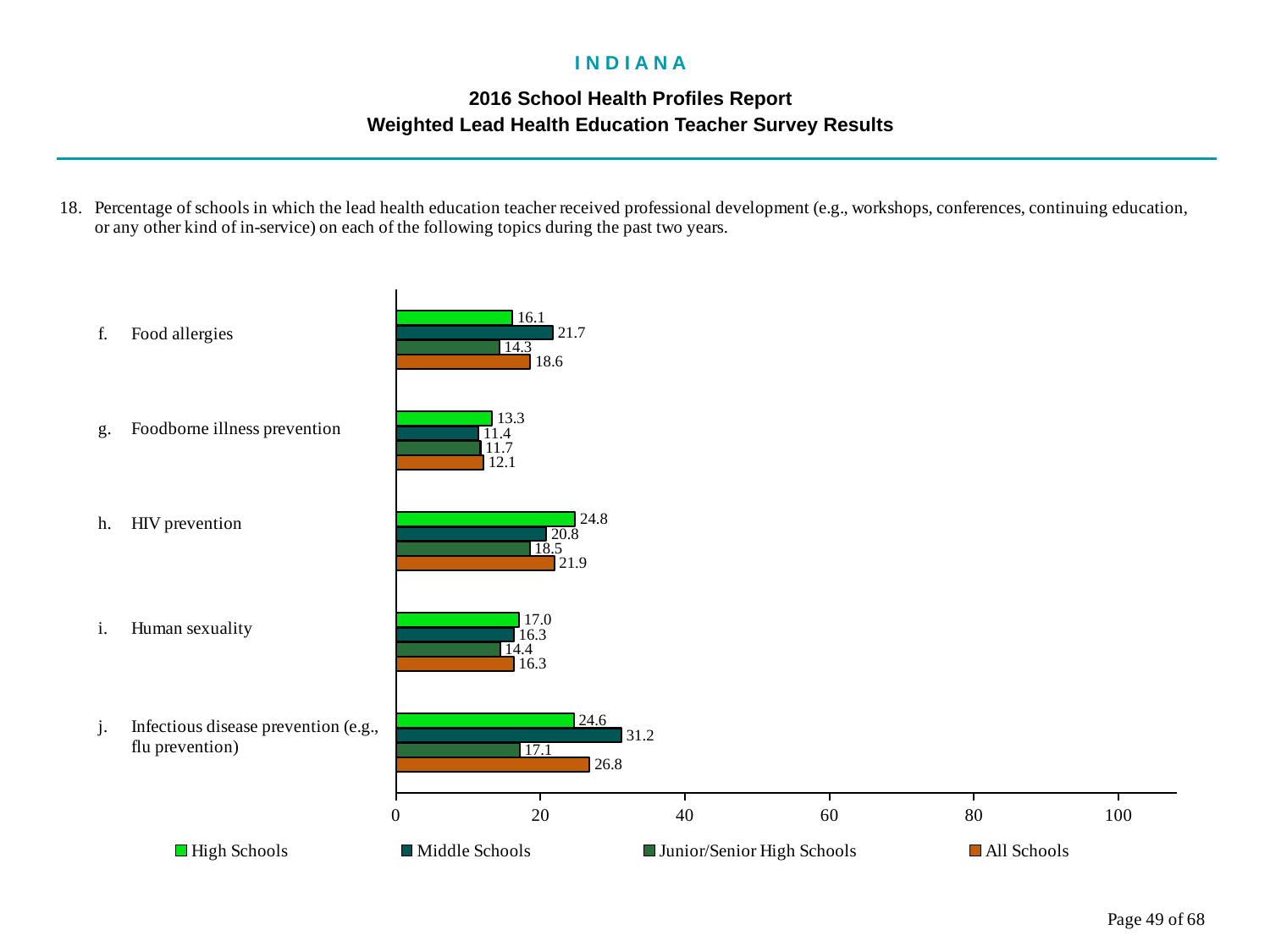

I N D I A N A
2016 School Health Profiles Report
Weighted Lead Health Education Teacher Survey Results

### Chart

| Category | All Schools | Junior/Senior High Schools | Middle Schools | High Schools |
|---|---|---|---|---|
| Infectious disease prevention (e.g., flu prevention) | 26.8 | 17.1 | 31.2 | 24.6 |
| Human sexuality | 16.3 | 14.4 | 16.3 | 17.0 |
| HIV prevention | 21.9 | 18.5 | 20.8 | 24.8 |
| Foodborne illness prevention | 12.1 | 11.7 | 11.4 | 13.3 |
| Food allergies | 18.6 | 14.3 | 21.7 | 16.1 |